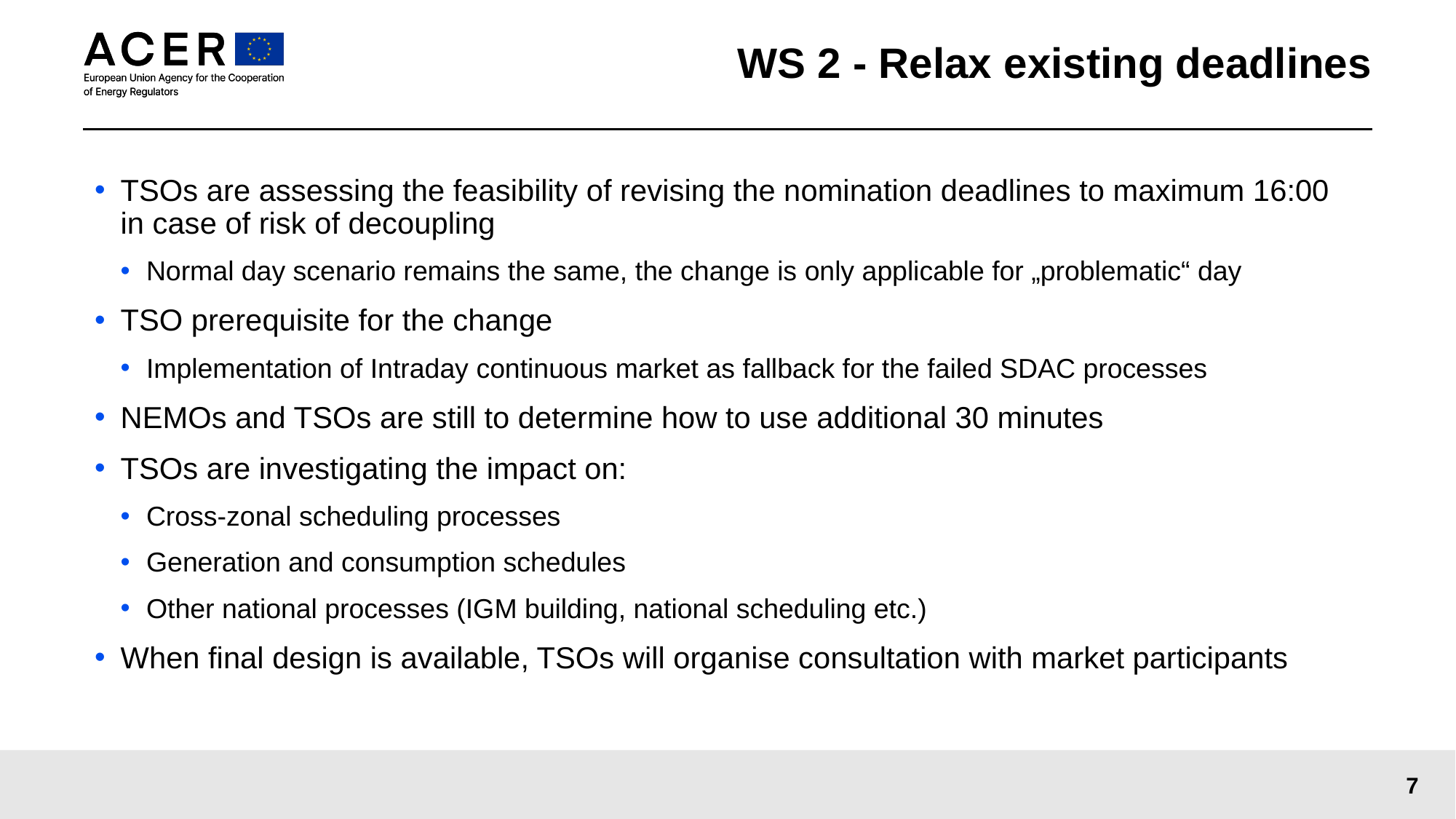

# WS 2 - Relax existing deadlines
TSOs are assessing the feasibility of revising the nomination deadlines to maximum 16:00 in case of risk of decoupling
Normal day scenario remains the same, the change is only applicable for „problematic“ day
TSO prerequisite for the change
Implementation of Intraday continuous market as fallback for the failed SDAC processes
NEMOs and TSOs are still to determine how to use additional 30 minutes
TSOs are investigating the impact on:
Cross-zonal scheduling processes
Generation and consumption schedules
Other national processes (IGM building, national scheduling etc.)
When final design is available, TSOs will organise consultation with market participants

7